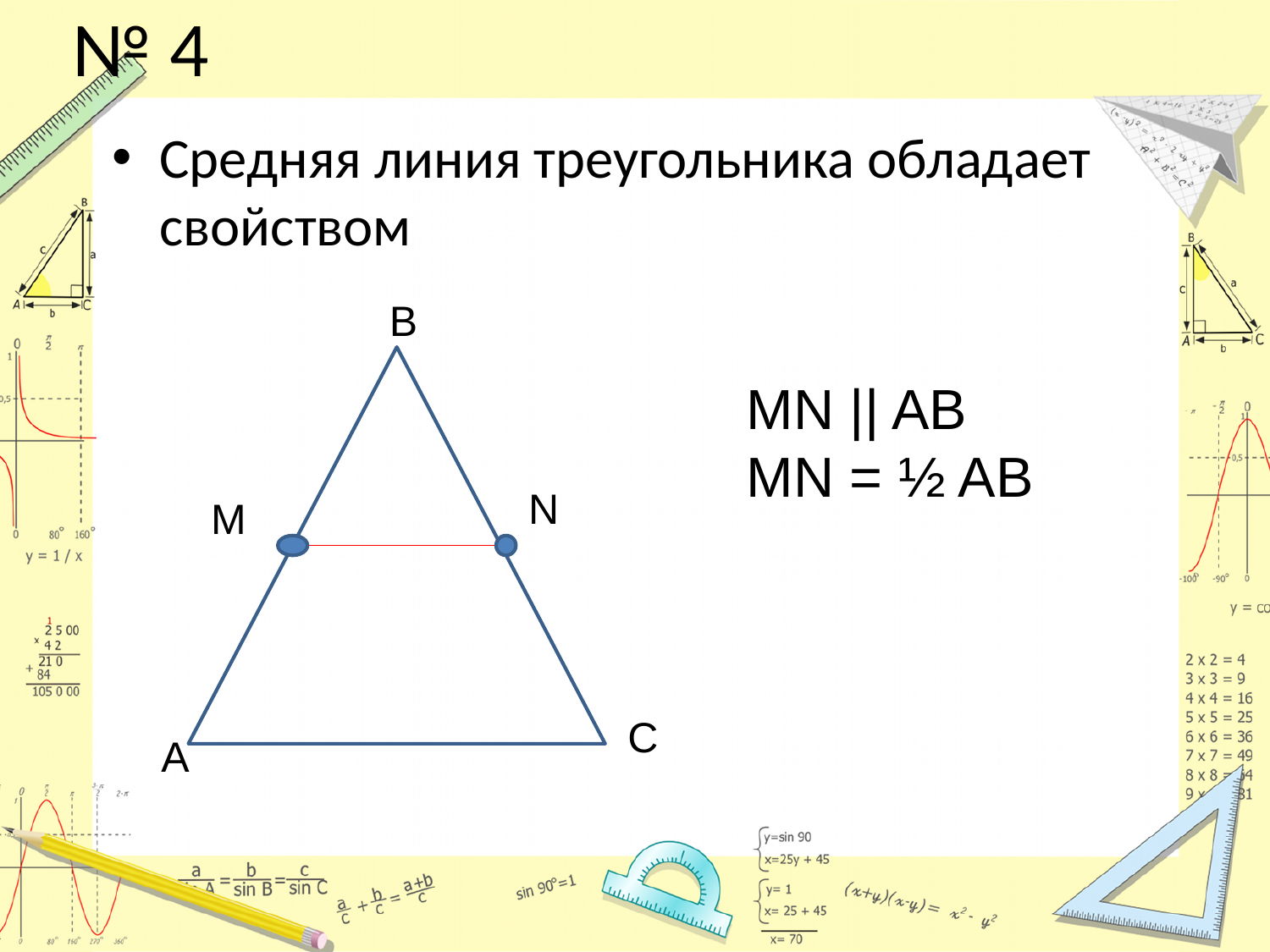

# № 4
Средняя линия треугольника обладает свойством
B

MN || AB
MN = ½ AB
N
M

C
A